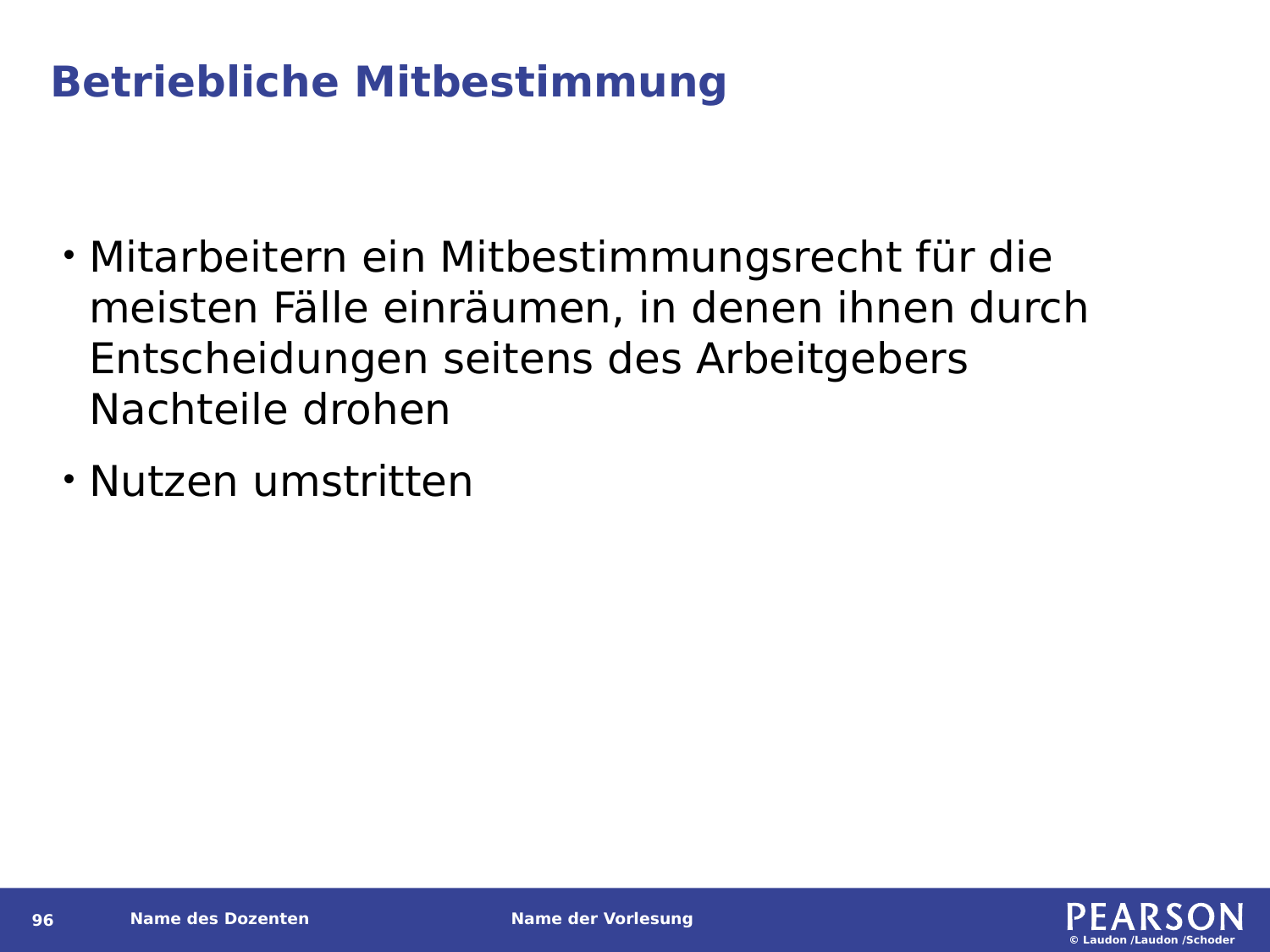

# Betriebliche Mitbestimmung

Mitarbeitern ein Mitbestimmungsrecht für die meisten Fälle einräumen, in denen ihnen durch Entscheidungen seitens des Arbeitgebers Nachteile drohen
Nutzen umstritten
96